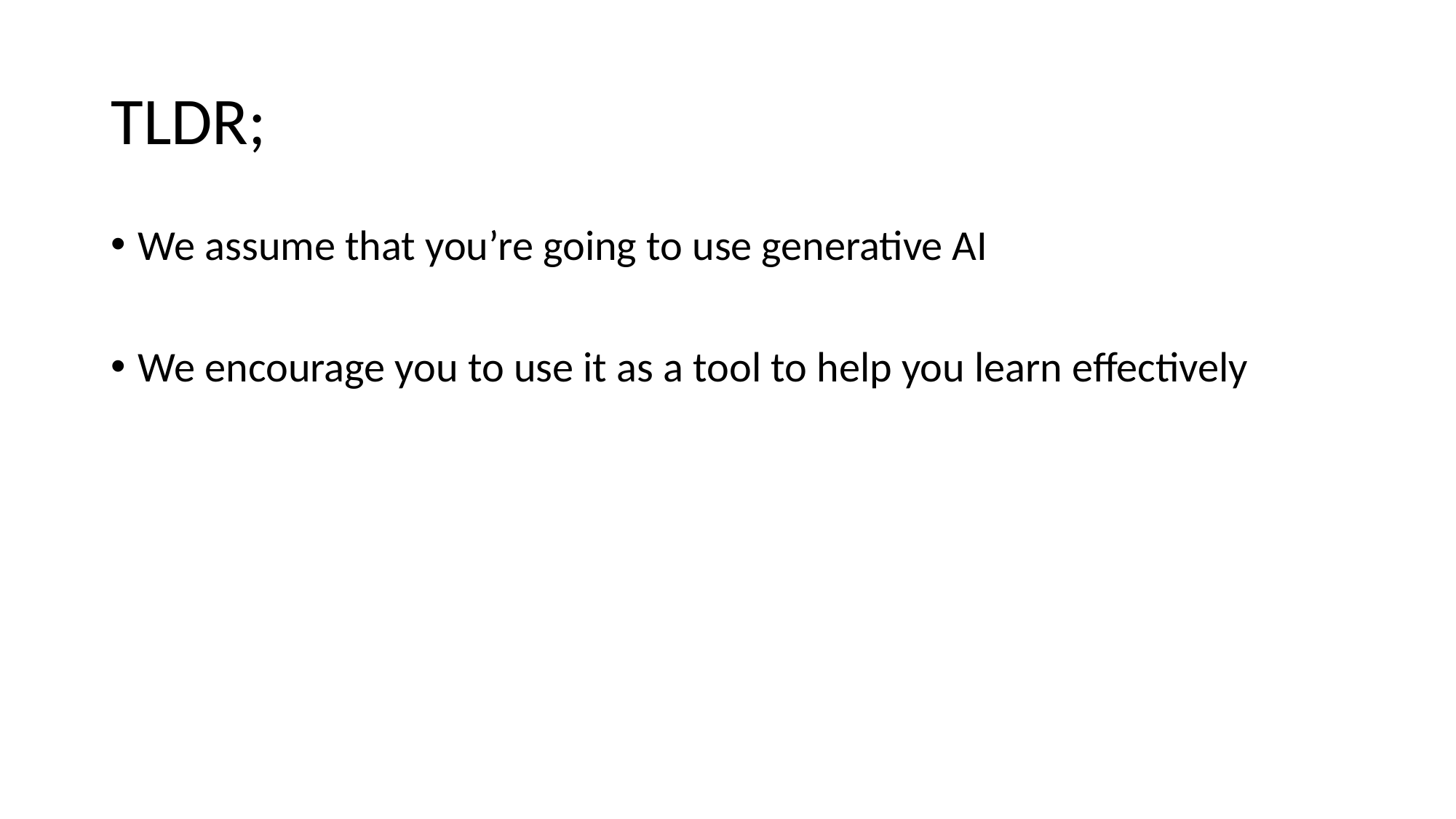

# TLDR;
We assume that you’re going to use generative AI

We encourage you to use it as a tool to help you learn effectively